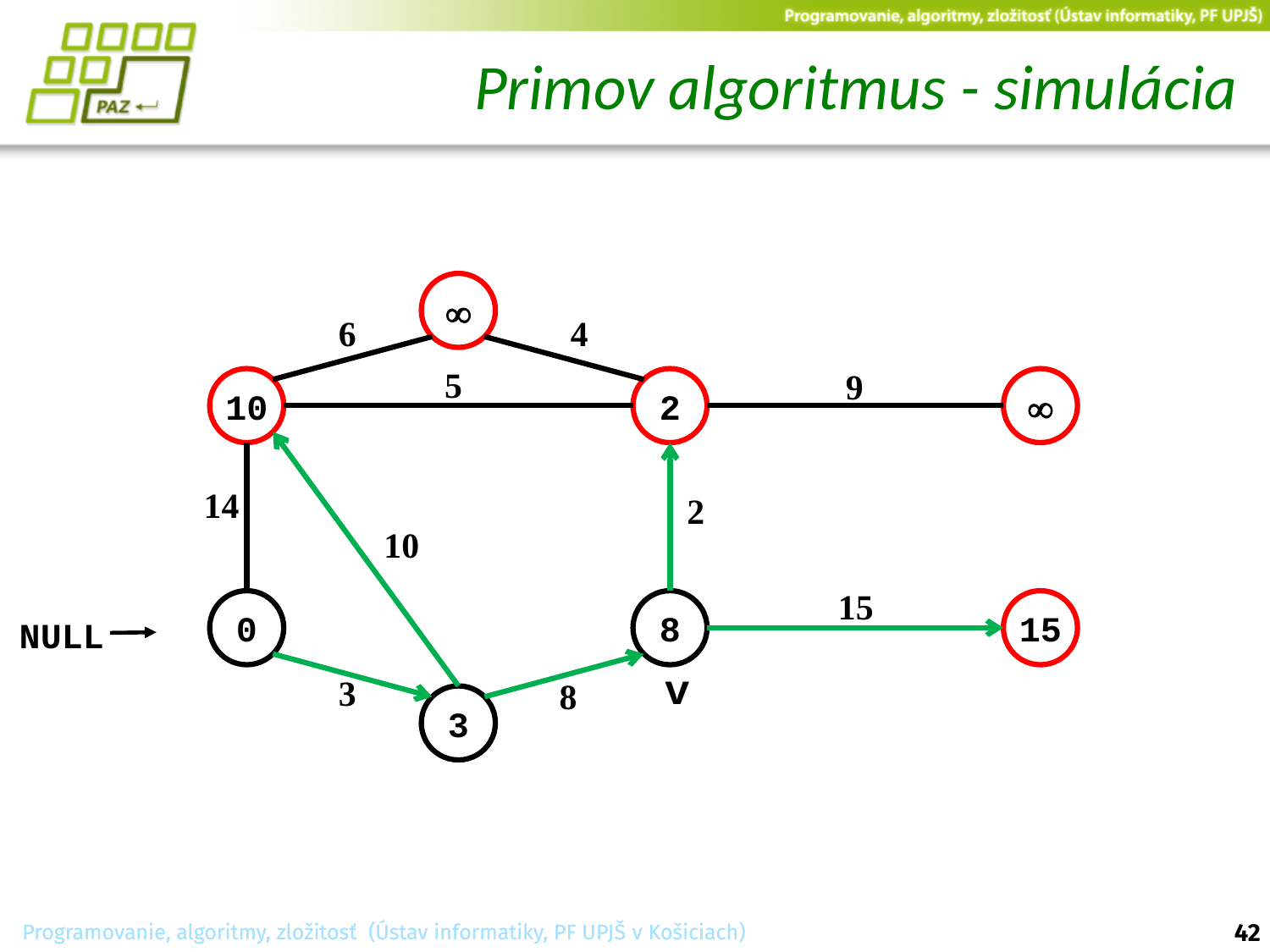

# Primov algoritmus - simulácia
∞
6
4
5
9
10
2
∞
14
2
10
15
0
8
15
NULL
v
3
8
3